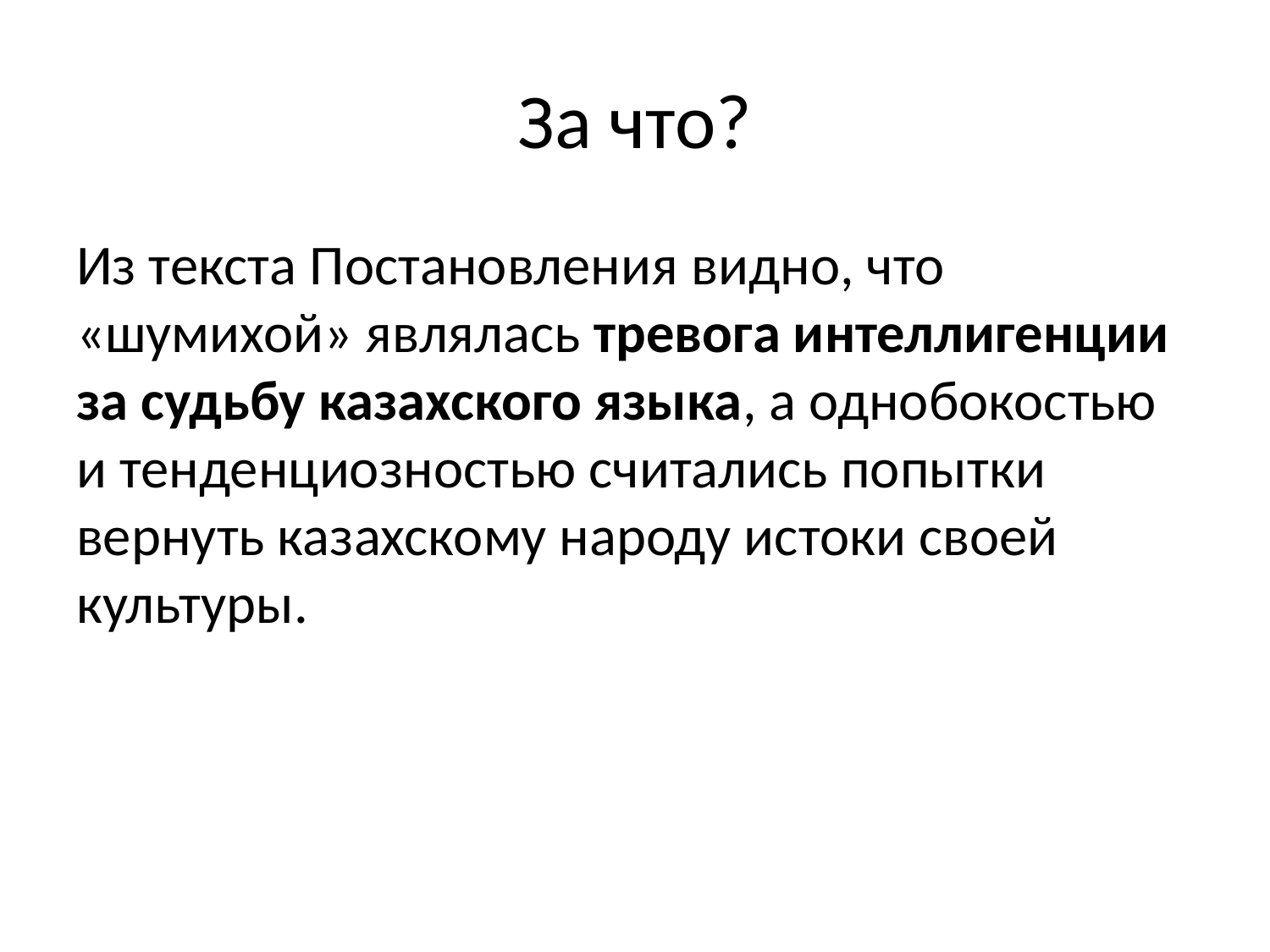

# За что?
Из текста Постановления видно, что «шумихой» являлась тревога интеллигенции за судьбу казахского языка, а однобокостью и тенденциозностью считались попытки вернуть казахскому народу истоки своей культуры.